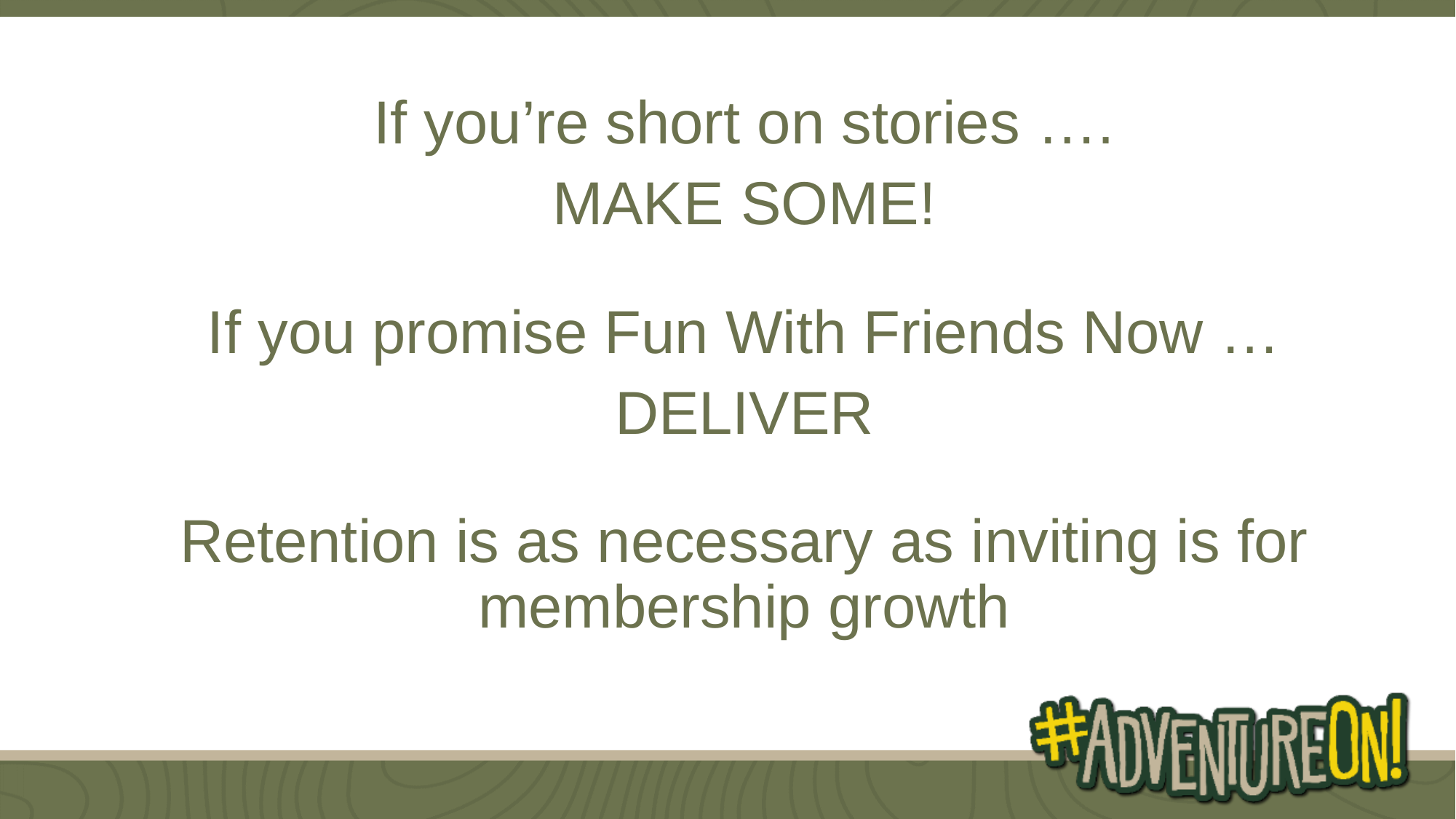

If you’re short on stories ….
MAKE SOME!

If you promise Fun With Friends Now …
DELIVER

Retention is as necessary as inviting is for membership growth